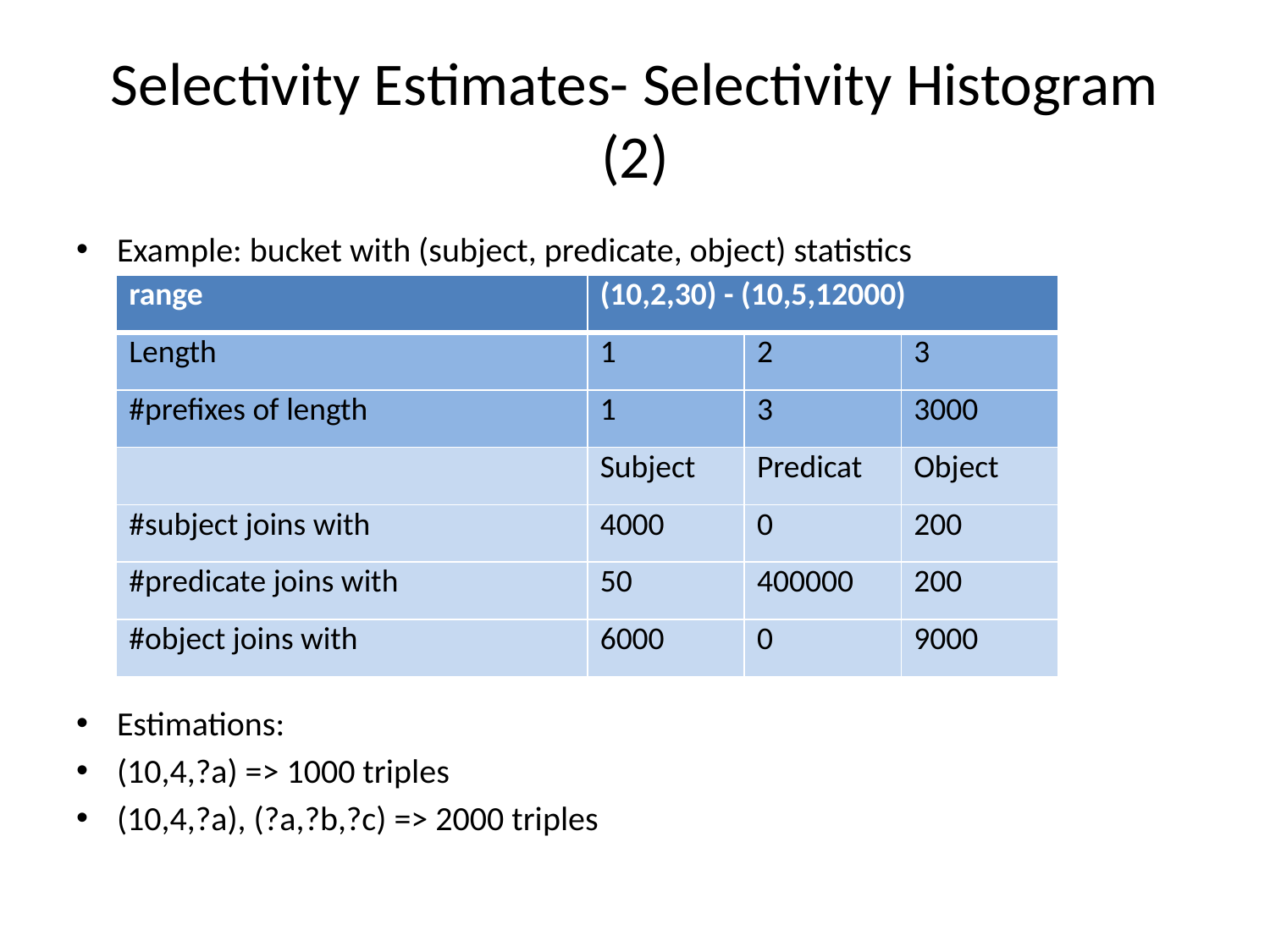

# Selectivity Estimates- Selectivity Histogram (2)
Example: bucket with (subject, predicate, object) statistics

Estimations:
(10,4,?a) => 1000 triples
(10,4,?a), (?a,?b,?c) => 2000 triples
| range | (10,2,30) - (10,5,12000) |  |  |
| --- | --- | --- | --- |
| Length | 1 | 2 | 3 |
| #prefixes of length | 1 | 3 | 3000 |
|  | Subject | Predicat | Object |
| #subject joins with | 4000 | 0 | 200 |
| #predicate joins with | 50 | 400000 | 200 |
| #object joins with | 6000 | 0 | 9000 |